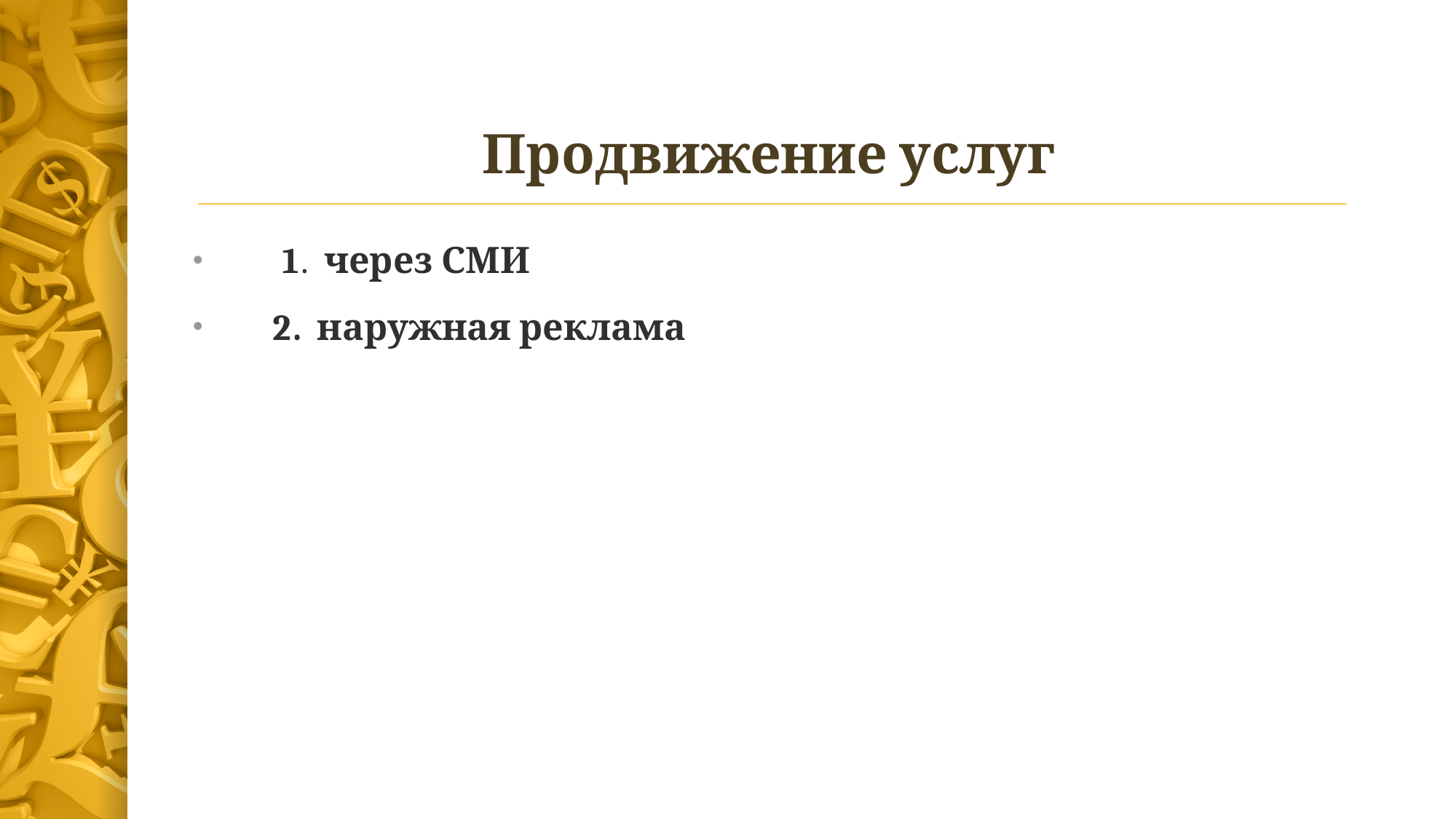

# Продвижение услуг
    1.  через СМИ
   2.  наружная реклама